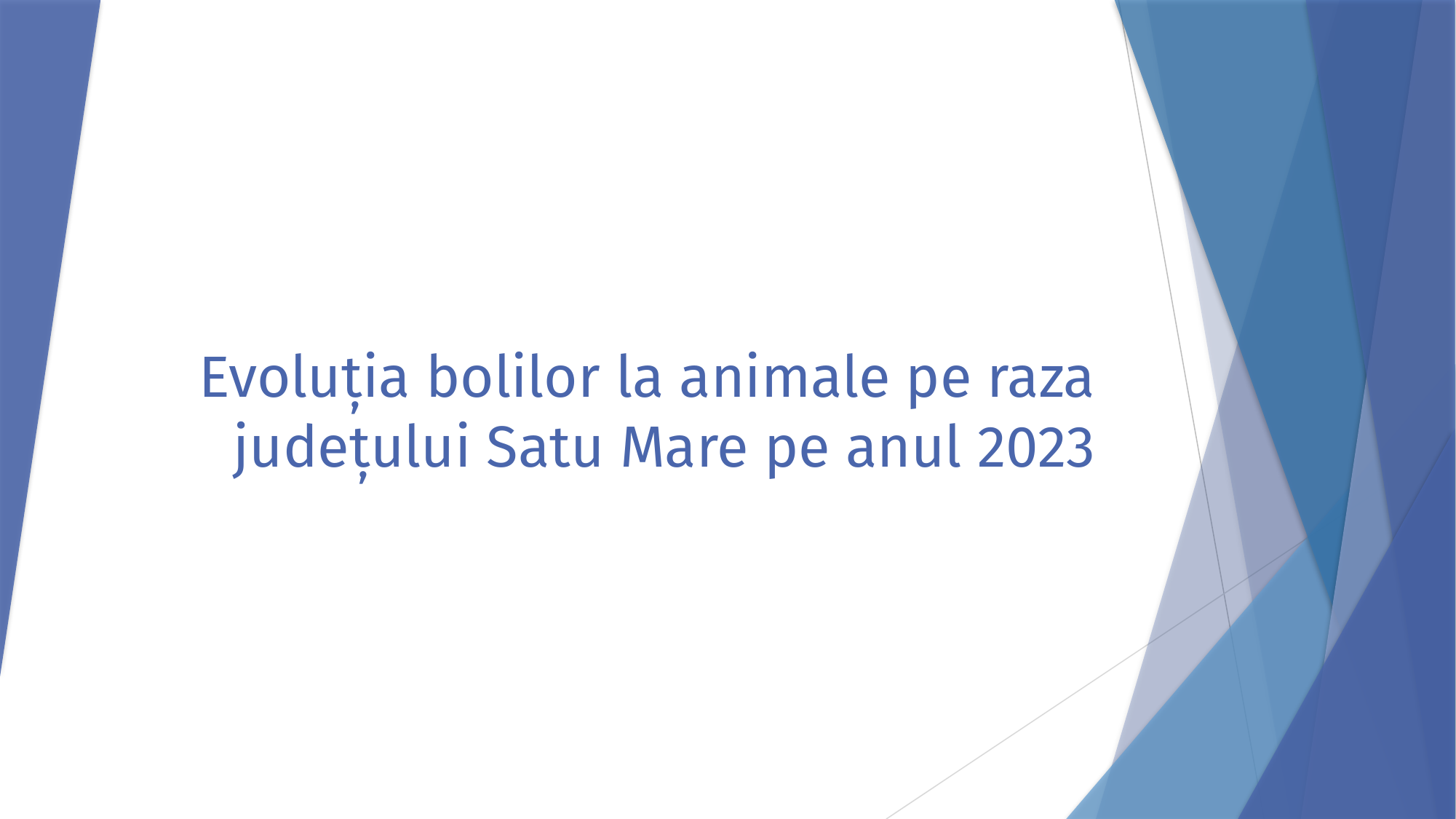

# Evoluția bolilor la animale pe raza județului Satu Mare pe anul 2023